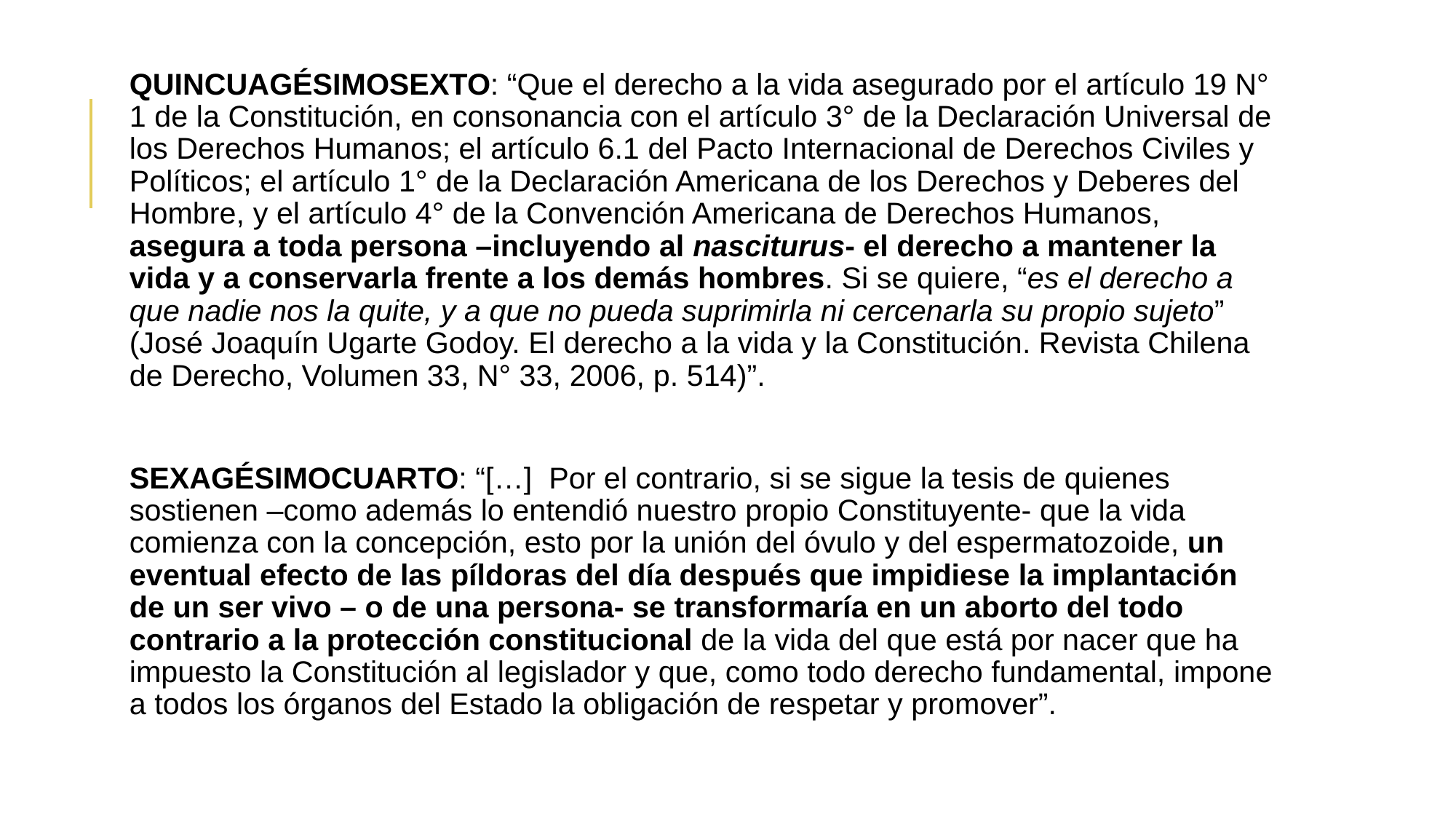

QUINCUAGÉSIMOSEXTO: “Que el derecho a la vida asegurado por el artículo 19 N° 1 de la Constitución, en consonancia con el artículo 3° de la Declaración Universal de los Derechos Humanos; el artículo 6.1 del Pacto Internacional de Derechos Civiles y Políticos; el artículo 1° de la Declaración Americana de los Derechos y Deberes del Hombre, y el artículo 4° de la Convención Americana de Derechos Humanos, asegura a toda persona –incluyendo al nasciturus- el derecho a mantener la vida y a conservarla frente a los demás hombres. Si se quiere, “es el derecho a que nadie nos la quite, y a que no pueda suprimirla ni cercenarla su propio sujeto” (José Joaquín Ugarte Godoy. El derecho a la vida y la Constitución. Revista Chilena de Derecho, Volumen 33, N° 33, 2006, p. 514)”.

SEXAGÉSIMOCUARTO: “[…]  Por el contrario, si se sigue la tesis de quienes sostienen –como además lo entendió nuestro propio Constituyente- que la vida comienza con la concepción, esto por la unión del óvulo y del espermatozoide, un eventual efecto de las píldoras del día después que impidiese la implantación de un ser vivo – o de una persona- se transformaría en un aborto del todo contrario a la protección constitucional de la vida del que está por nacer que ha impuesto la Constitución al legislador y que, como todo derecho fundamental, impone a todos los órganos del Estado la obligación de respetar y promover”.